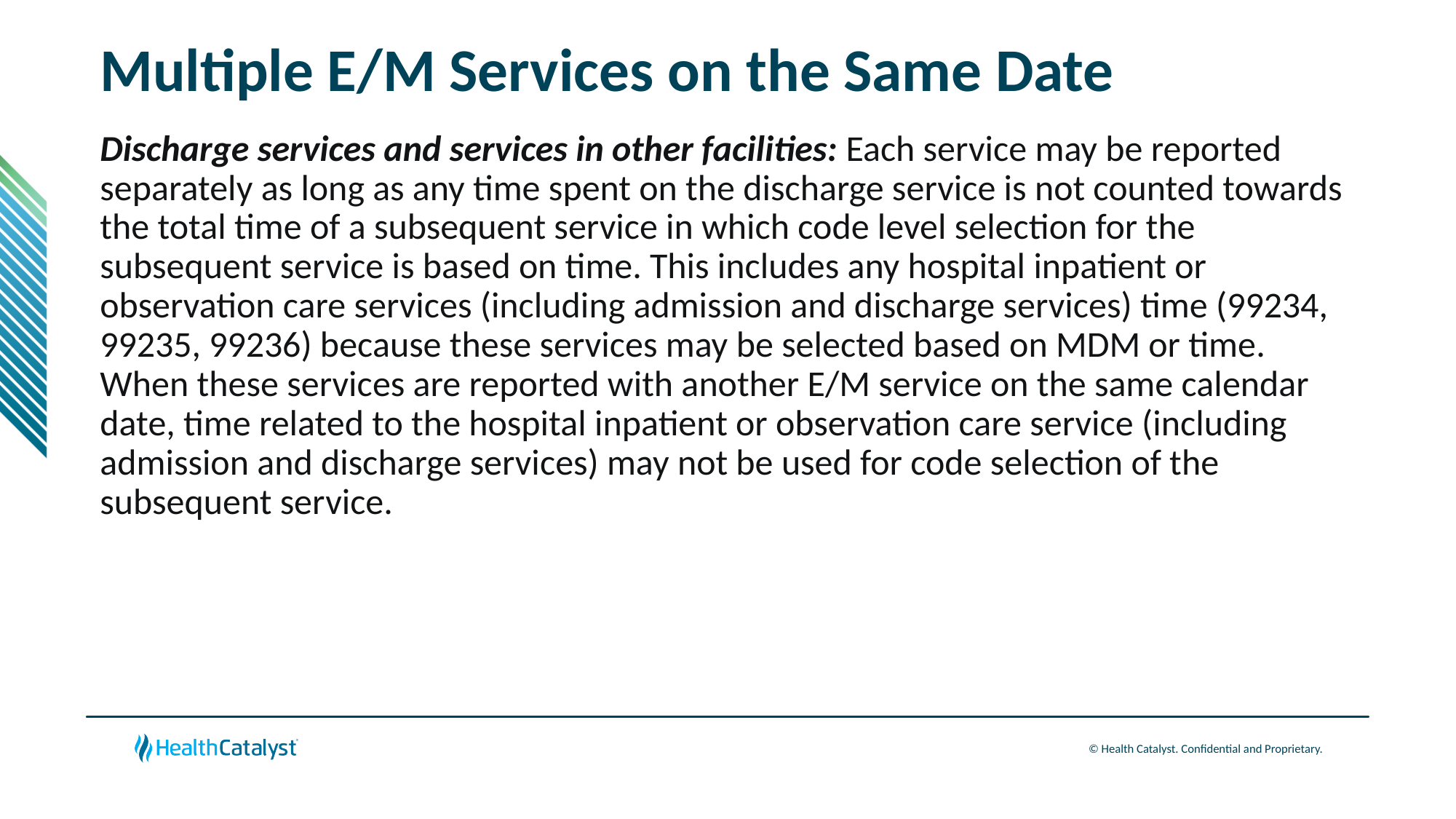

# Multiple E/M Services on the Same Date
Discharge services and services in other facilities: Each service may be reported separately as long as any time spent on the discharge service is not counted towards the total time of a subsequent service in which code level selection for the subsequent service is based on time. This includes any hospital inpatient or observation care services (including admission and discharge services) time (99234, 99235, 99236) because these services may be selected based on MDM or time. When these services are reported with another E/M service on the same calendar date, time related to the hospital inpatient or observation care service (including admission and discharge services) may not be used for code selection of the subsequent service.